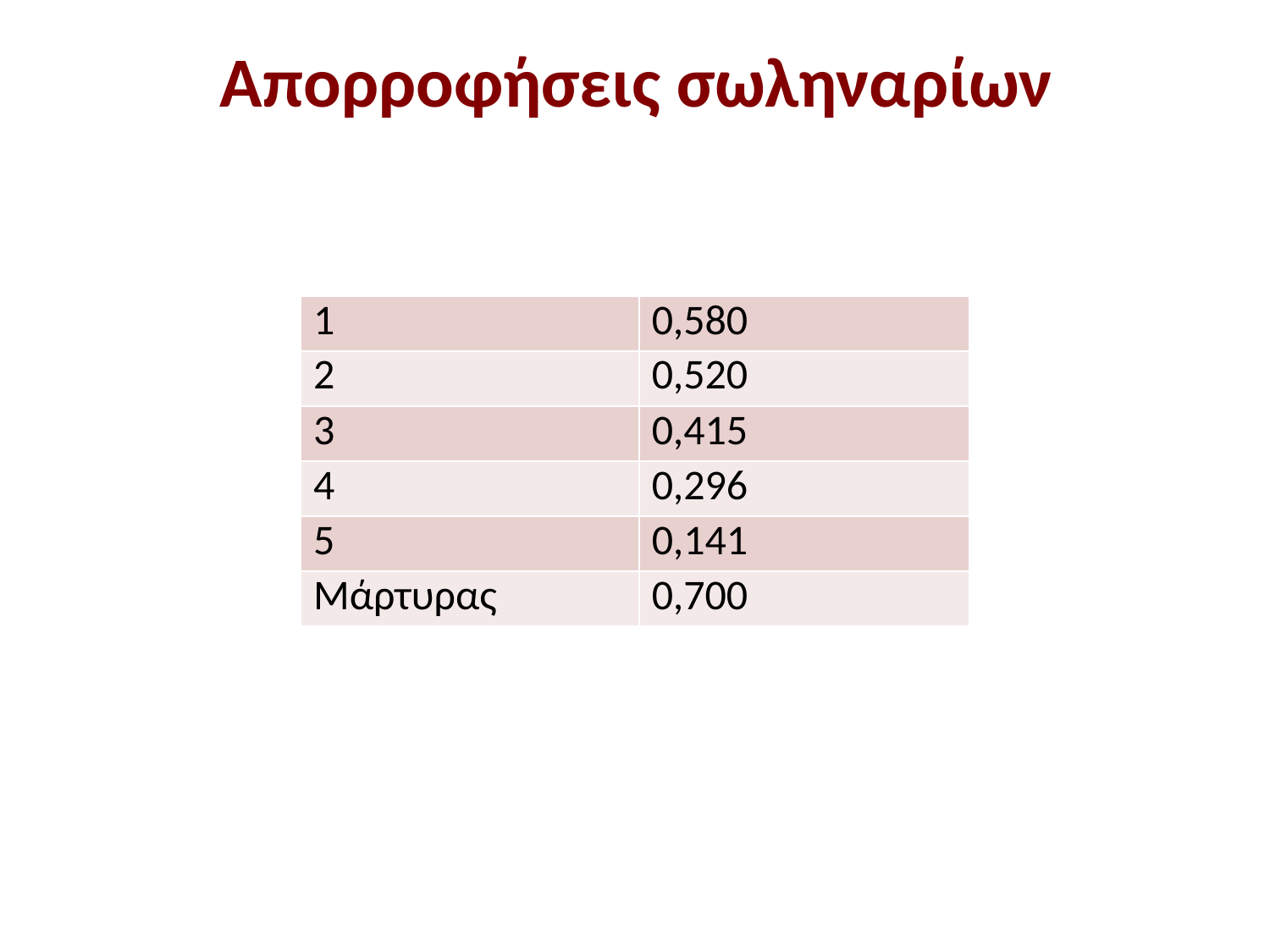

# Απορροφήσεις σωληναρίων
| 1 | 0,580 |
| --- | --- |
| 2 | 0,520 |
| 3 | 0,415 |
| 4 | 0,296 |
| 5 | 0,141 |
| Μάρτυρας | 0,700 |